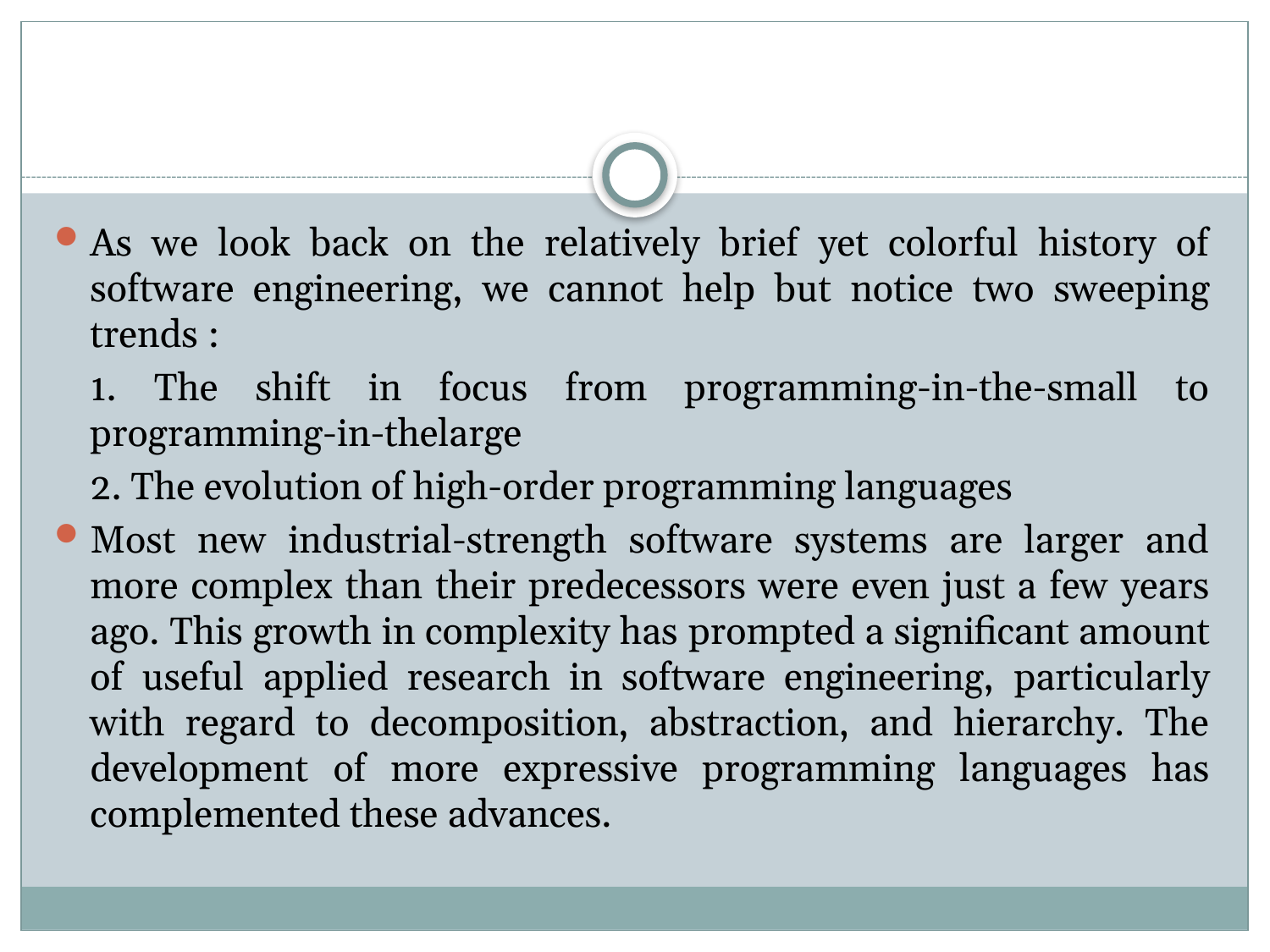

#
As we look back on the relatively brief yet colorful history of software engineering, we cannot help but notice two sweeping trends :
	1. The shift in focus from programming-in-the-small to programming-in-thelarge
	2. The evolution of high-order programming languages
Most new industrial-strength software systems are larger and more complex than their predecessors were even just a few years ago. This growth in complexity has prompted a significant amount of useful applied research in software engineering, particularly with regard to decomposition, abstraction, and hierarchy. The development of more expressive programming languages has complemented these advances.